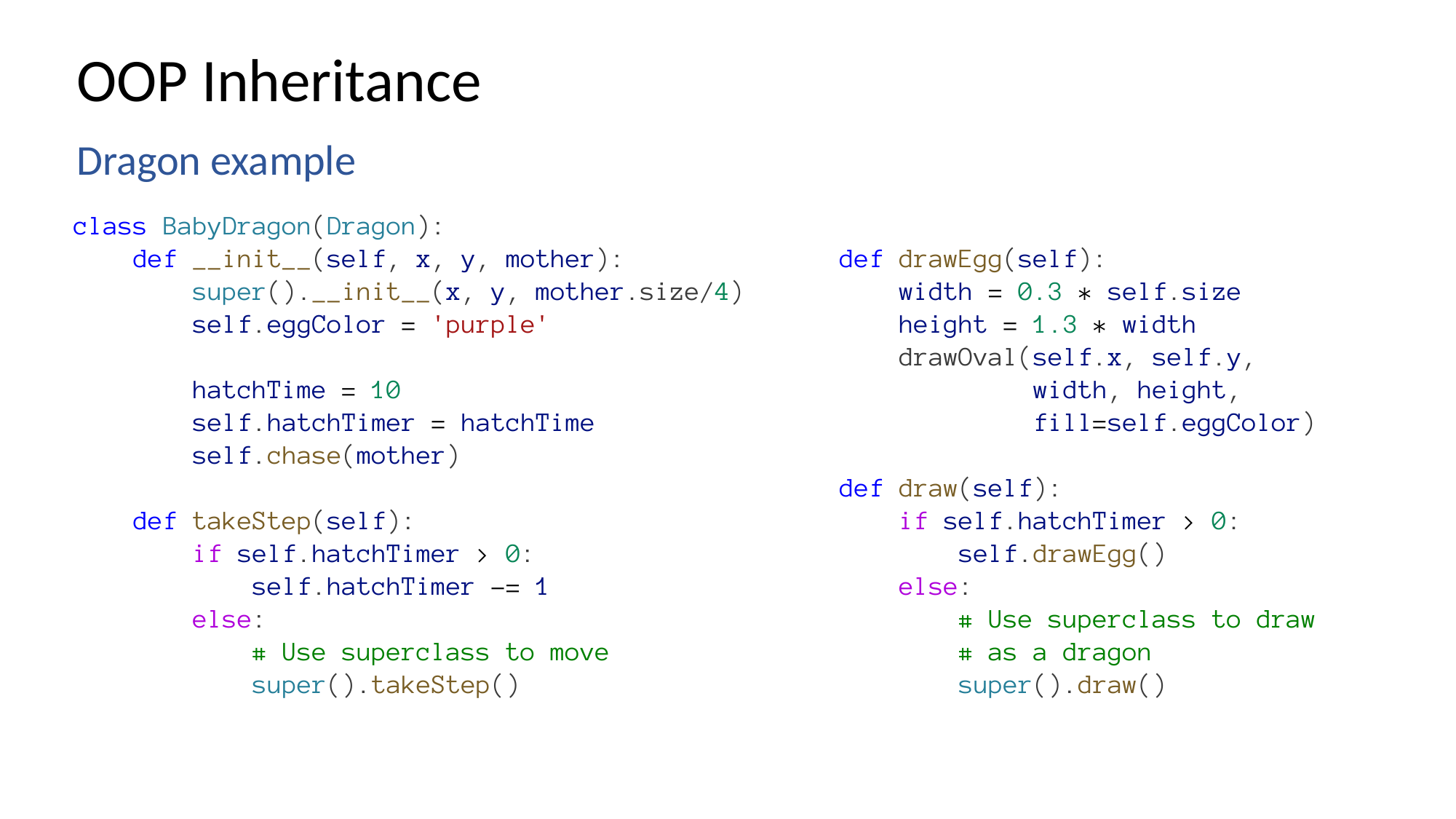

# OOP Inheritance
Dragon example
class BabyDragon(Dragon):
    def __init__(self, x, y, mother):
        super().__init__(x, y, mother.size/4)
        self.eggColor = 'purple'

        hatchTime = 10
        self.hatchTimer = hatchTime
        self.chase(mother)

    def takeStep(self):
        if self.hatchTimer > 0:
            self.hatchTimer -= 1
        else:
            # Use superclass to move
            super().takeStep()

    def drawEgg(self):
        width = 0.3 * self.size
        height = 1.3 * width
        drawOval(self.x, self.y,
                 width, height,
                 fill=self.eggColor)
    def draw(self):
        if self.hatchTimer > 0:
            self.drawEgg()
        else:
            # Use superclass to draw
            # as a dragon
            super().draw()